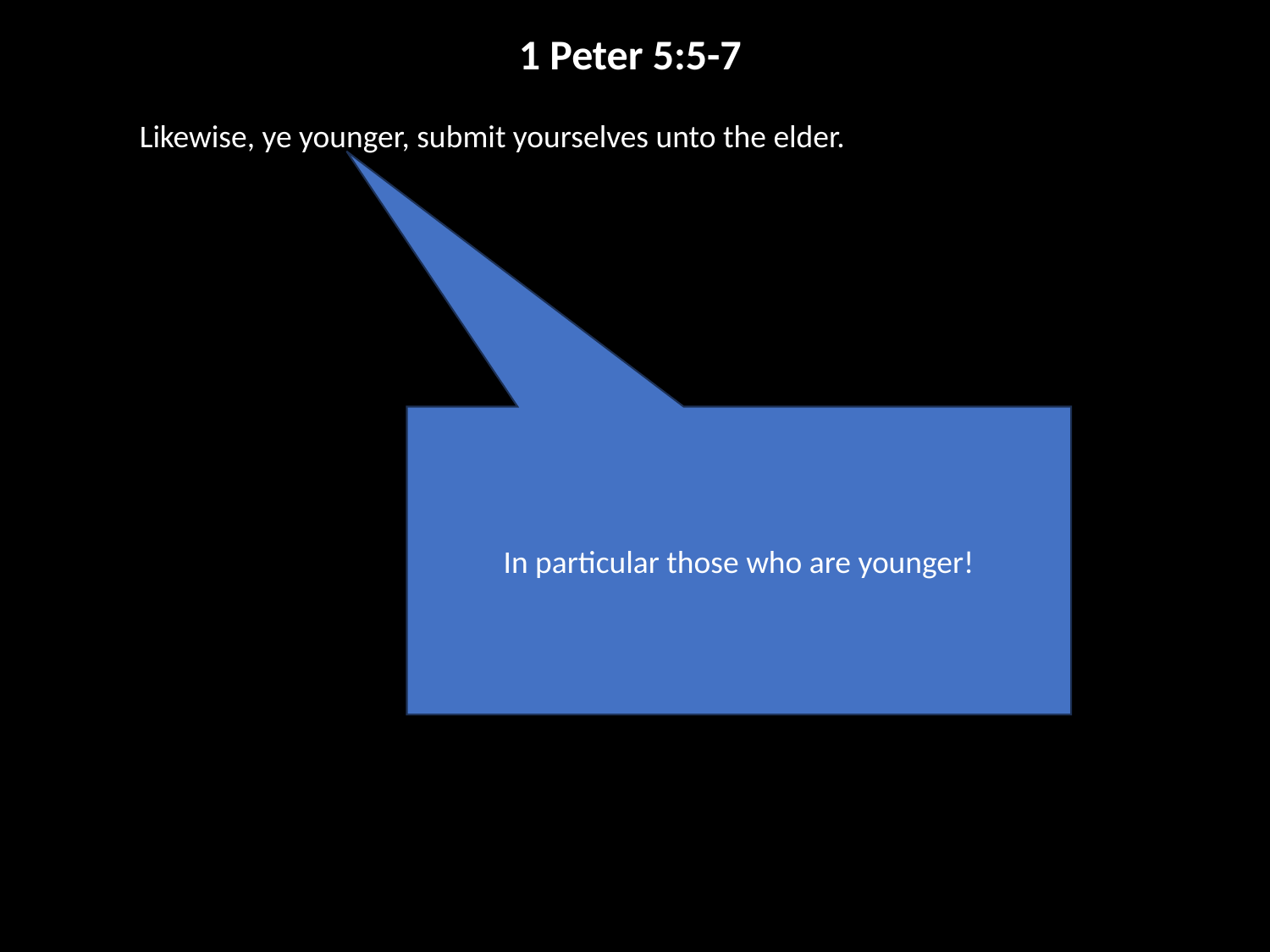

1 Peter 5:5-7

Likewise, ye younger, submit yourselves unto the elder.

In particular those who are younger!